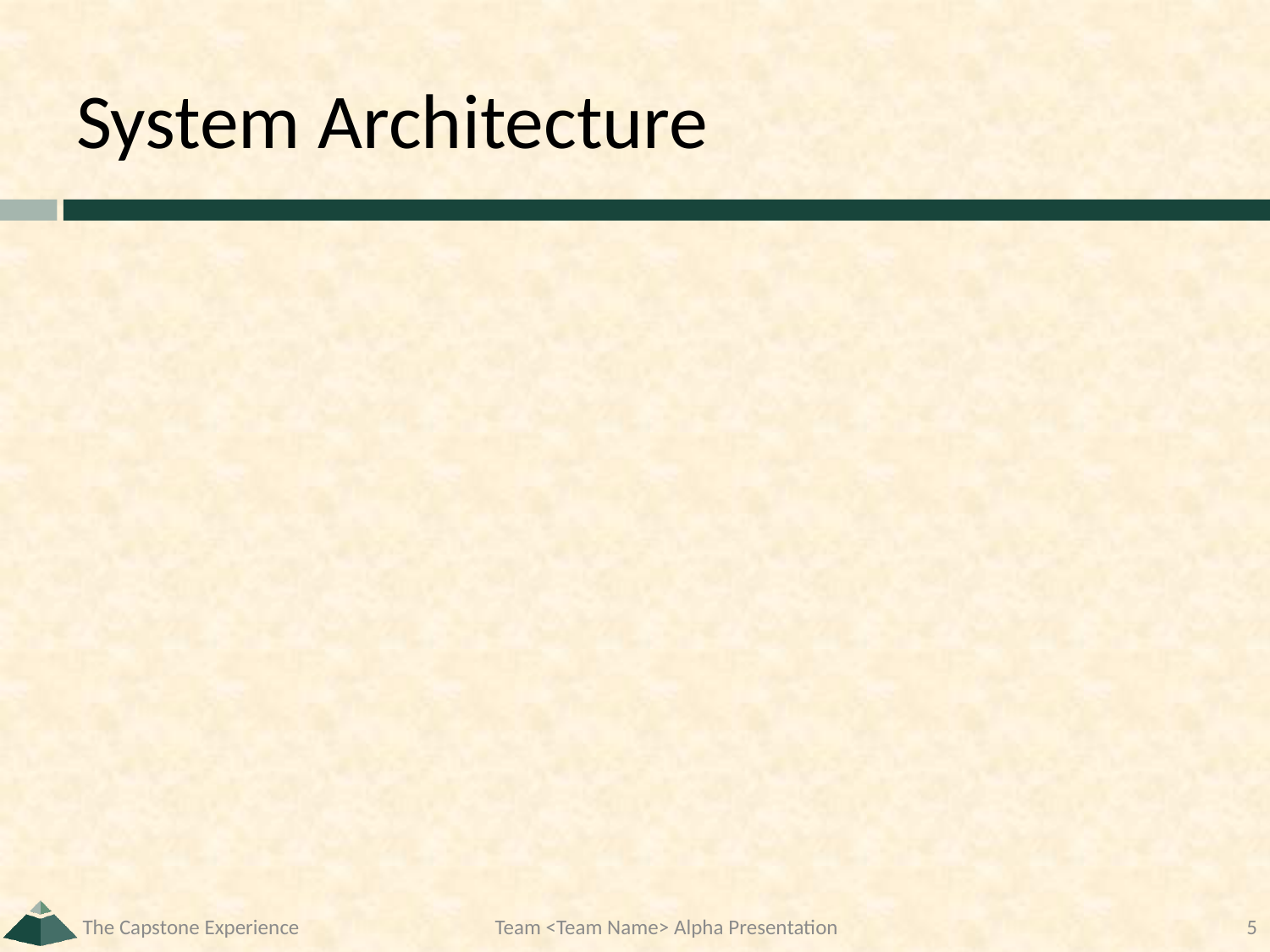

# System Architecture
The Capstone Experience
Team <Team Name> Alpha Presentation
5